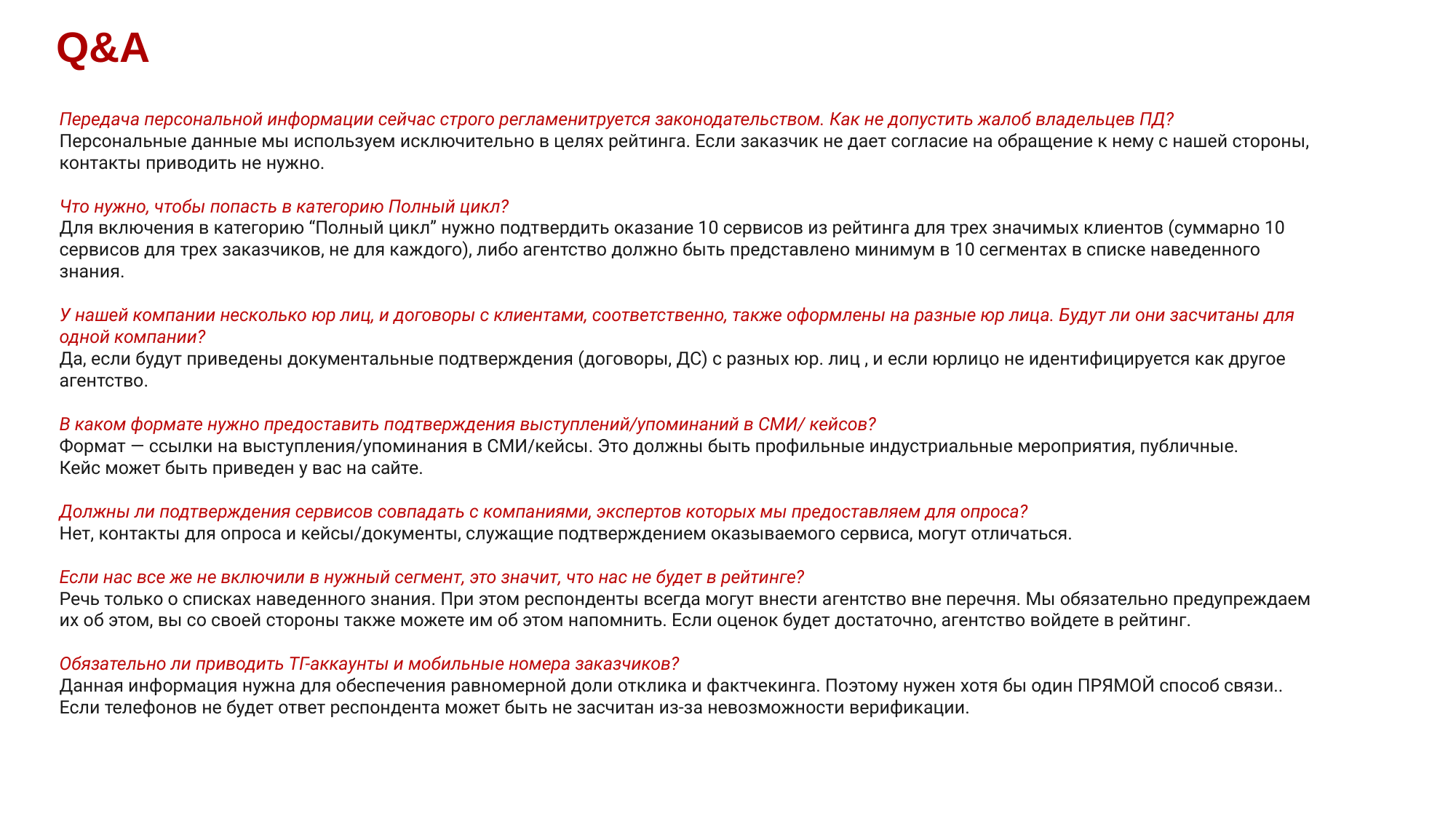

Q&A
Передача персональной информации сейчас строго регламенитруется законодательством. Как не допустить жалоб владельцев ПД?
Персональные данные мы используем исключительно в целях рейтинга. Если заказчик не дает согласие на обращение к нему с нашей стороны, контакты приводить не нужно.

Что нужно, чтобы попасть в категорию Полный цикл?
Для включения в категорию “Полный цикл” нужно подтвердить оказание 10 сервисов из рейтинга для трех значимых клиентов (суммарно 10 сервисов для трех заказчиков, не для каждого), либо агентство должно быть представлено минимум в 10 сегментах в списке наведенного знания.

У нашей компании несколько юр лиц, и договоры с клиентами, соответственно, также оформлены на разные юр лица. Будут ли они засчитаны для одной компании?
Да, если будут приведены документальные подтверждения (договоры, ДС) с разных юр. лиц , и если юрлицо не идентифицируется как другое агентство.

В каком формате нужно предоставить подтверждения выступлений/упоминаний в СМИ/ кейсов?
Формат — ссылки на выступления/упоминания в СМИ/кейсы. Это должны быть профильные индустриальные мероприятия, публичные.
Кейс может быть приведен у вас на сайте.

Должны ли подтверждения сервисов совпадать с компаниями, экспертов которых мы предоставляем для опроса?
Нет, контакты для опроса и кейсы/документы, служащие подтверждением оказываемого сервиса, могут отличаться.

Если нас все же не включили в нужный сегмент, это значит, что нас не будет в рейтинге?
Речь только о списках наведенного знания. При этом респонденты всегда могут внести агентство вне перечня. Мы обязательно предупреждаем их об этом, вы со своей стороны также можете им об этом напомнить. Если оценок будет достаточно, агентство войдете в рейтинг.

Обязательно ли приводить ТГ-аккаунты и мобильные номера заказчиков?
Данная информация нужна для обеспечения равномерной доли отклика и фактчекинга. Поэтому нужен хотя бы один ПРЯМОЙ способ связи.. Если телефонов не будет ответ респондента может быть не засчитан из-за невозможности верификации.